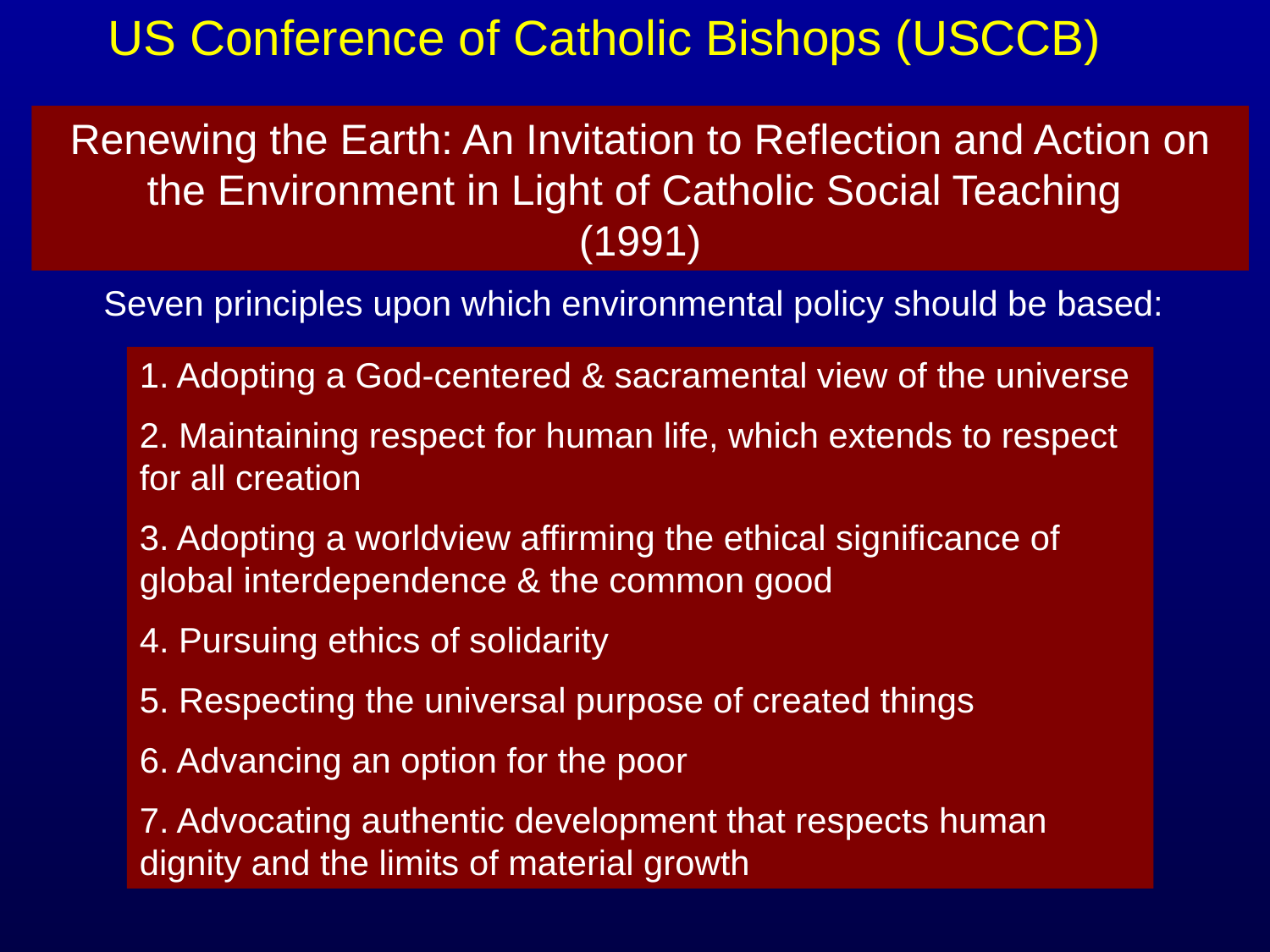

US Conference of Catholic Bishops (USCCB)
Renewing the Earth: An Invitation to Reflection and Action on the Environment in Light of Catholic Social Teaching
(1991)
Seven principles upon which environmental policy should be based:
1. Adopting a God-centered & sacramental view of the universe
2. Maintaining respect for human life, which extends to respect for all creation
3. Adopting a worldview affirming the ethical significance of global interdependence & the common good
4. Pursuing ethics of solidarity
5. Respecting the universal purpose of created things
6. Advancing an option for the poor
7. Advocating authentic development that respects human dignity and the limits of material growth